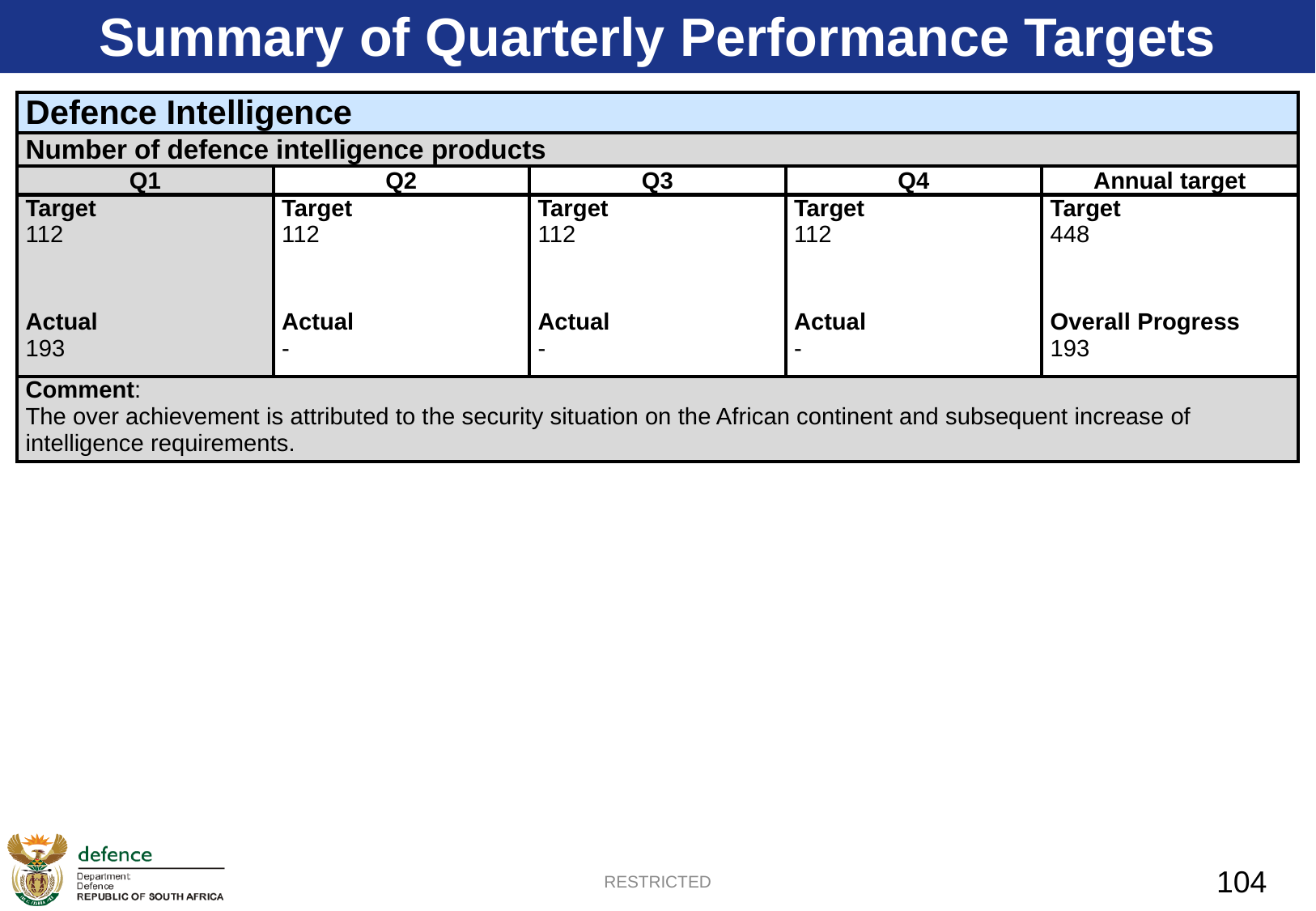

Summary of Quarterly Performance Targets
| Defence Intelligence |  |  |  |  |
| --- | --- | --- | --- | --- |
| Number of defence intelligence products |  |  |  |  |
| Q1 | Q2 | Q3 | Q4 | Annual target |
| Target 112 | Target 112 | Target 112 | Target 112 | Target 448 |
| Actual 193 | Actual - | Actual - | Actual - | Overall Progress 193 |
| Comment: The over achievement is attributed to the security situation on the African continent and subsequent increase of intelligence requirements. |  |  |  |  |
104